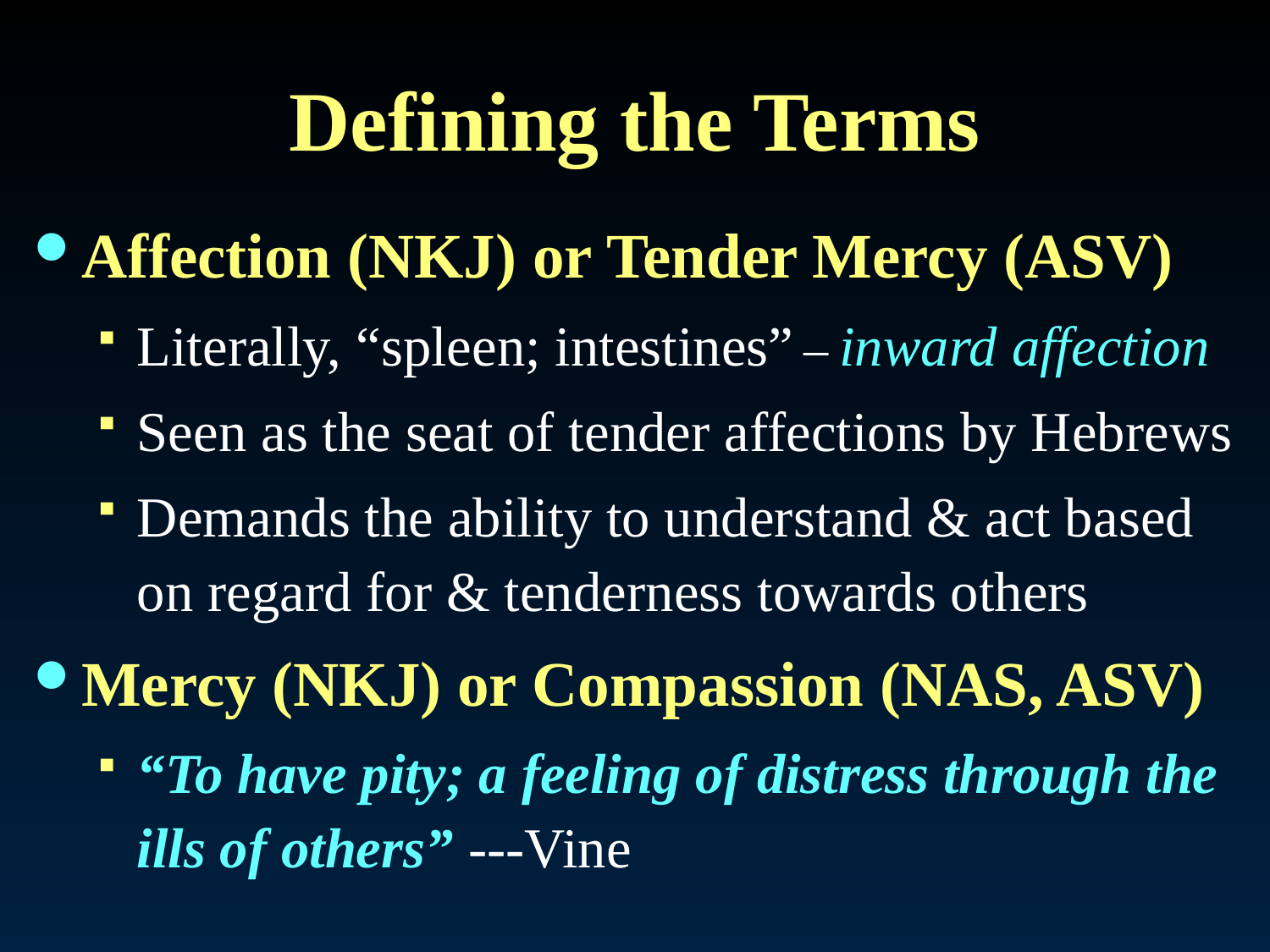

# Defining the Terms
Affection (NKJ) or Tender Mercy (ASV)
Literally, “spleen; intestines” – inward affection
Seen as the seat of tender affections by Hebrews
Demands the ability to understand & act based on regard for & tenderness towards others
Mercy (NKJ) or Compassion (NAS, ASV)
“To have pity; a feeling of distress through the ills of others” ---Vine